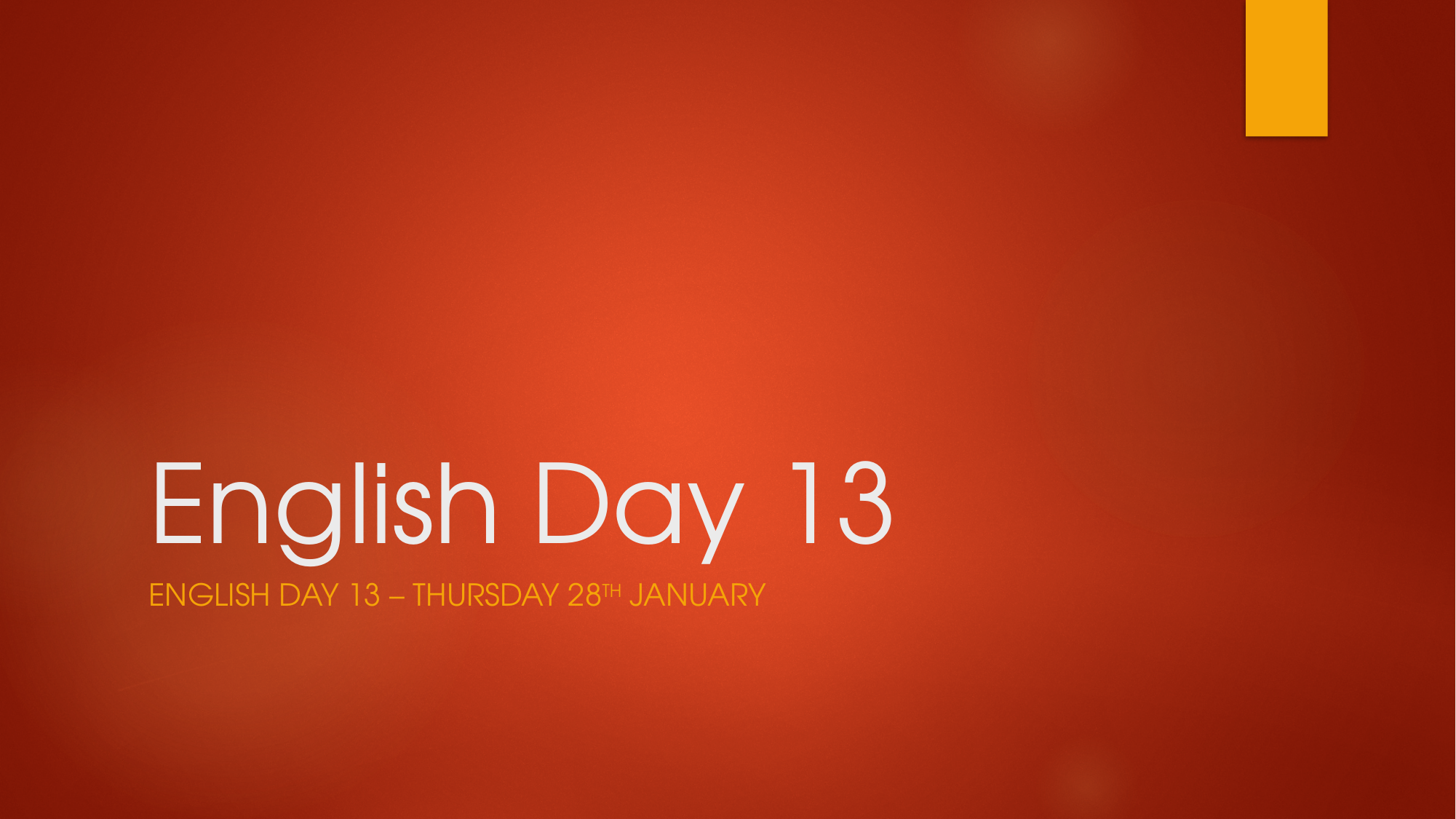

# English Day 13
English day 13 – Thursday 28th January